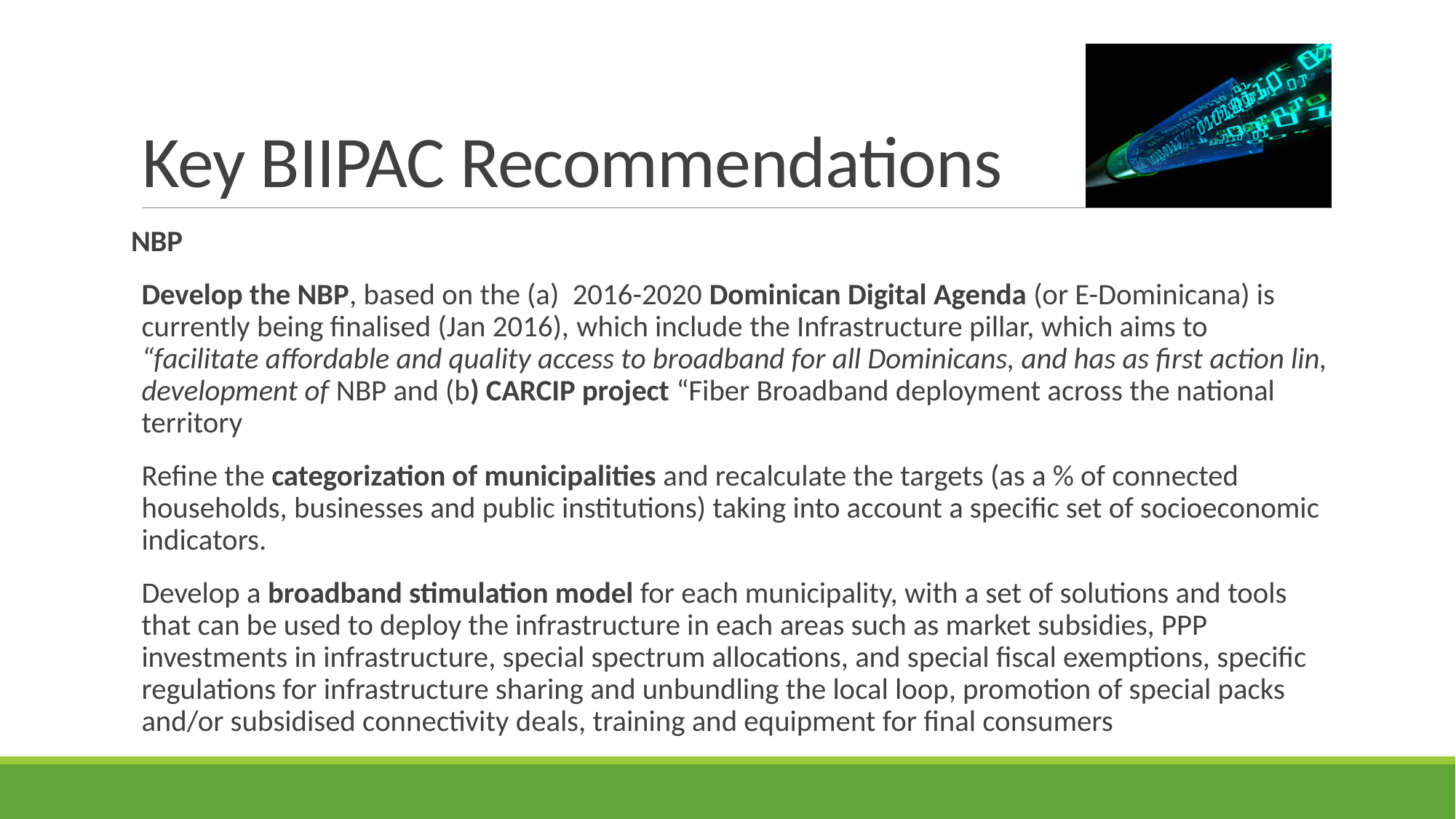

# Key BIIPAC Recommendations
NBP
Develop the NBP, based on the (a)  2016-2020 Dominican Digital Agenda (or E-Dominicana) is currently being finalised (Jan 2016), which include the Infrastructure pillar, which aims to “facilitate affordable and quality access to broadband for all Dominicans, and has as first action lin, development of NBP and (b) CARCIP project “Fiber Broadband deployment across the national territory
Refine the categorization of municipalities and recalculate the targets (as a % of connected households, businesses and public institutions) taking into account a specific set of socioeconomic indicators.
Develop a broadband stimulation model for each municipality, with a set of solutions and tools that can be used to deploy the infrastructure in each areas such as market subsidies, PPP investments in infrastructure, special spectrum allocations, and special fiscal exemptions, specific regulations for infrastructure sharing and unbundling the local loop, promotion of special packs and/or subsidised connectivity deals, training and equipment for final consumers